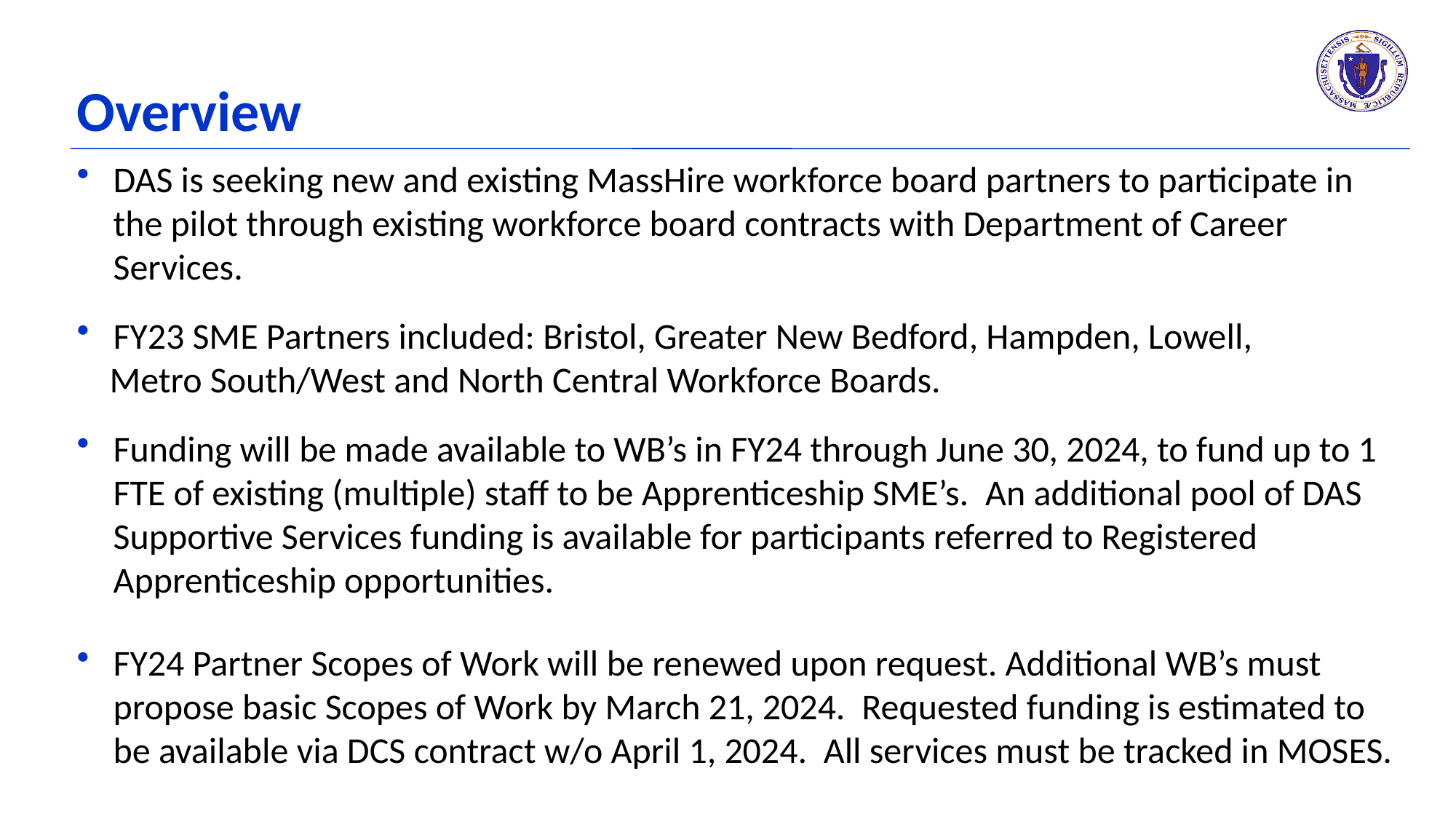

# Overview
DAS is seeking new and existing MassHire workforce board partners to participate in the pilot through existing workforce board contracts with Department of Career Services.

FY23 SME Partners included: Bristol, Greater New Bedford, Hampden, Lowell,
    Metro South/West and North Central Workforce Boards.

Funding will be made available to WB’s in FY24 through June 30, 2024, to fund up to 1 FTE of existing (multiple) staff to be Apprenticeship SME’s.  An additional pool of DAS Supportive Services funding is available for participants referred to Registered Apprenticeship opportunities.

FY24 Partner Scopes of Work will be renewed upon request. Additional WB’s must propose basic Scopes of Work by March 21, 2024.  Requested funding is estimated to be available via DCS contract w/o April 1, 2024.  All services must be tracked in MOSES.